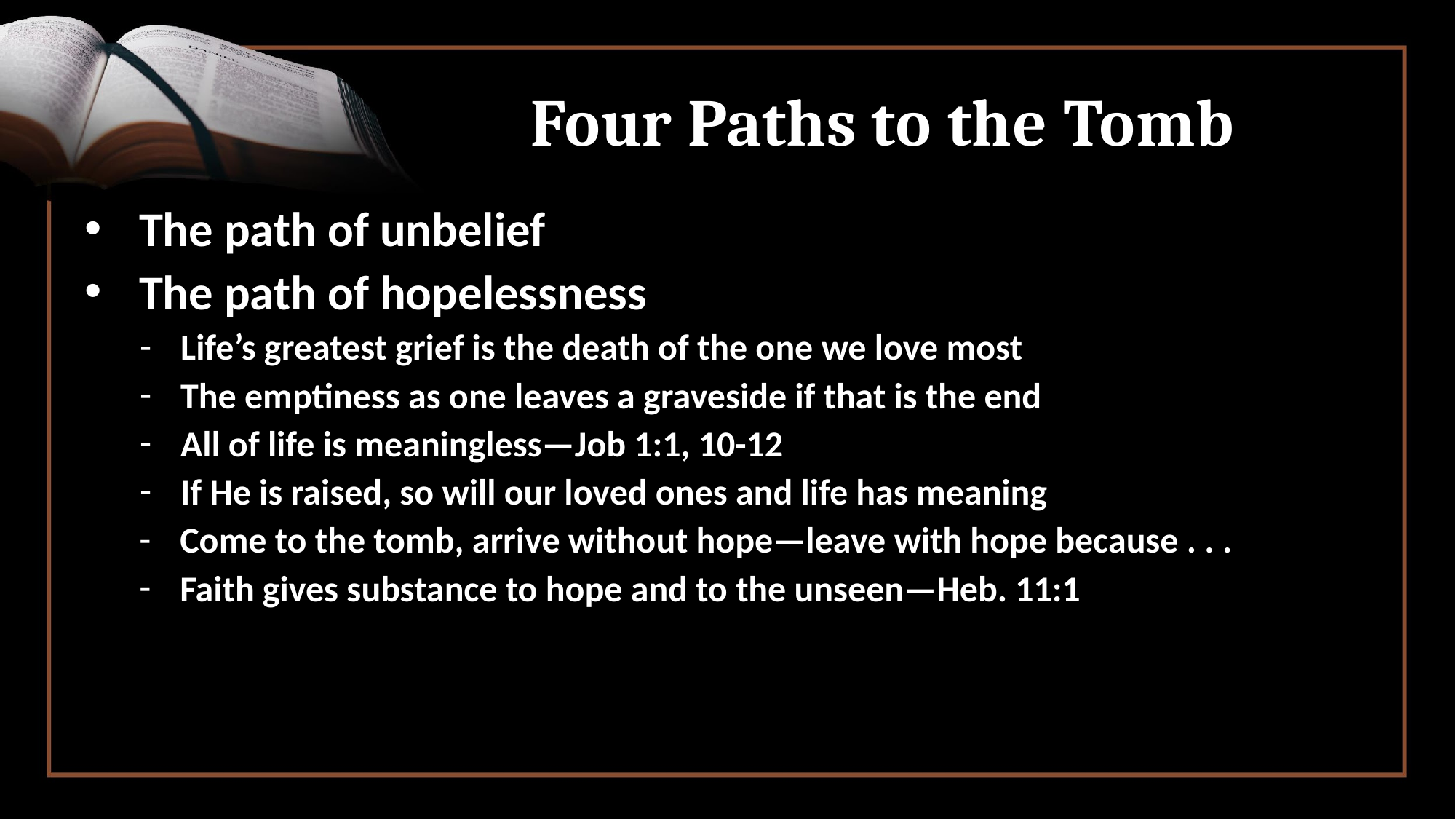

# Four Paths to the Tomb
The path of unbelief
The path of hopelessness
Life’s greatest grief is the death of the one we love most
The emptiness as one leaves a graveside if that is the end
All of life is meaningless—Job 1:1, 10-12
If He is raised, so will our loved ones and life has meaning
Come to the tomb, arrive without hope—leave with hope because . . .
Faith gives substance to hope and to the unseen—Heb. 11:1